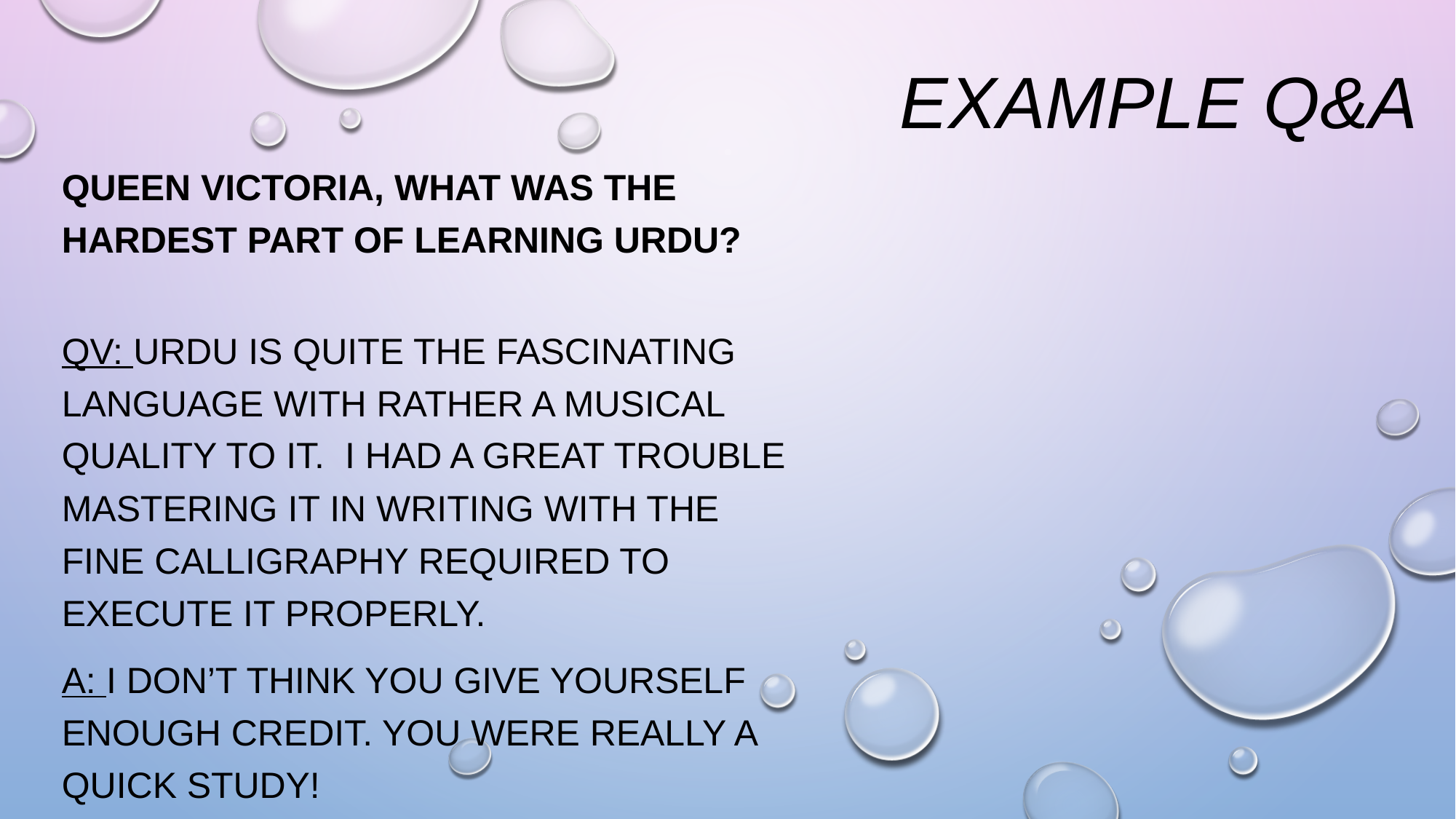

# Example q&a
queen victoria, what was the hardest part of learning urdu?
QV: urdu is quite the fascinating language with rather a musical quality to it.  I had a great trouble mastering it in writing with the fine calligraphy required to execute it properly.
A: I don’t think you give yourself enough credit. You were really a quick study!